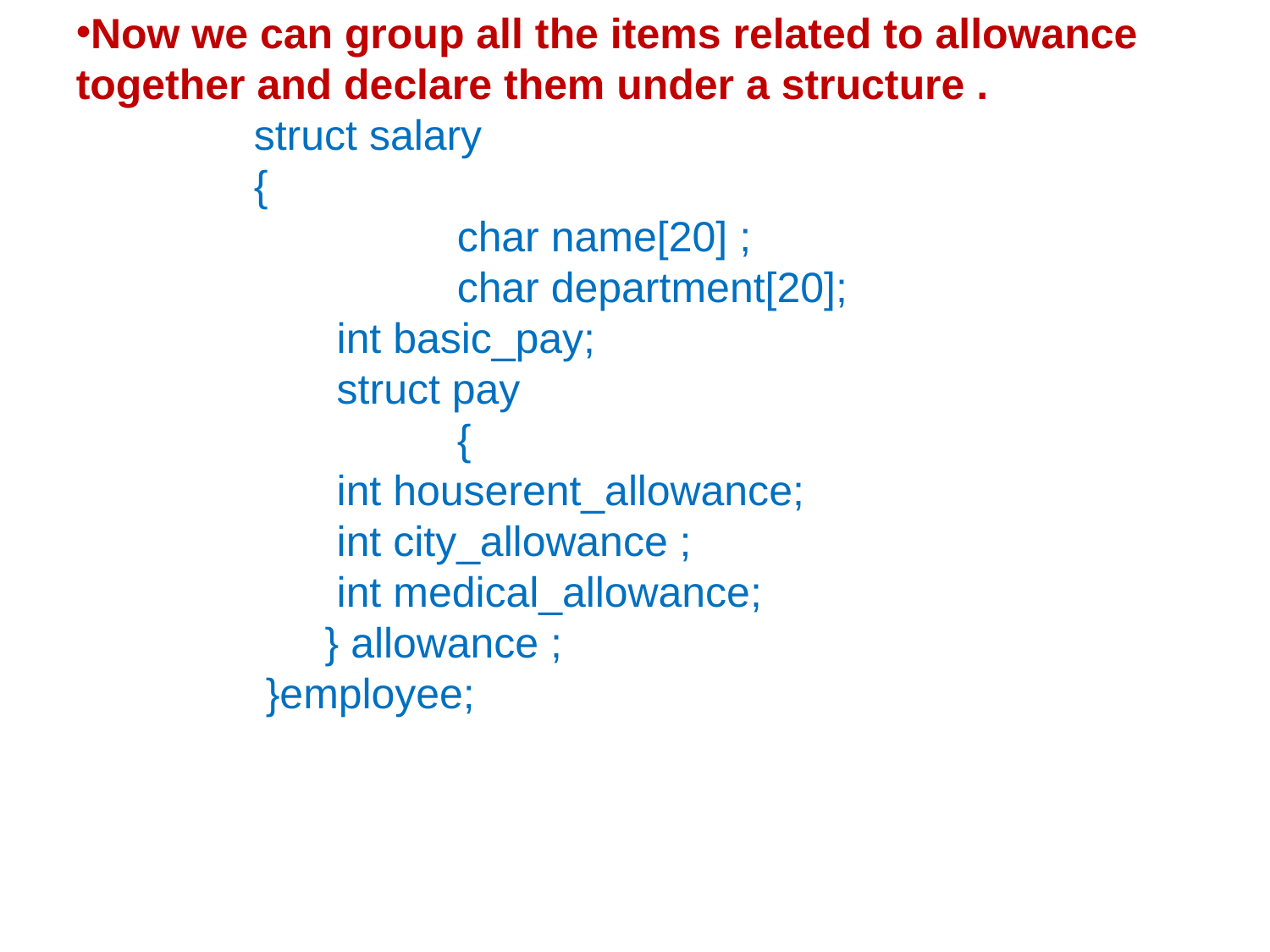

Now we can group all the items related to allowance together and declare them under a structure .
               struct salary
               {
			char name[20] ;
			char department[20];
                      int basic_pay;
                      struct pay
			{
                      int houserent_allowance;
                      int city_allowance ;
                      int medical_allowance;
                     } allowance ;
                }employee;